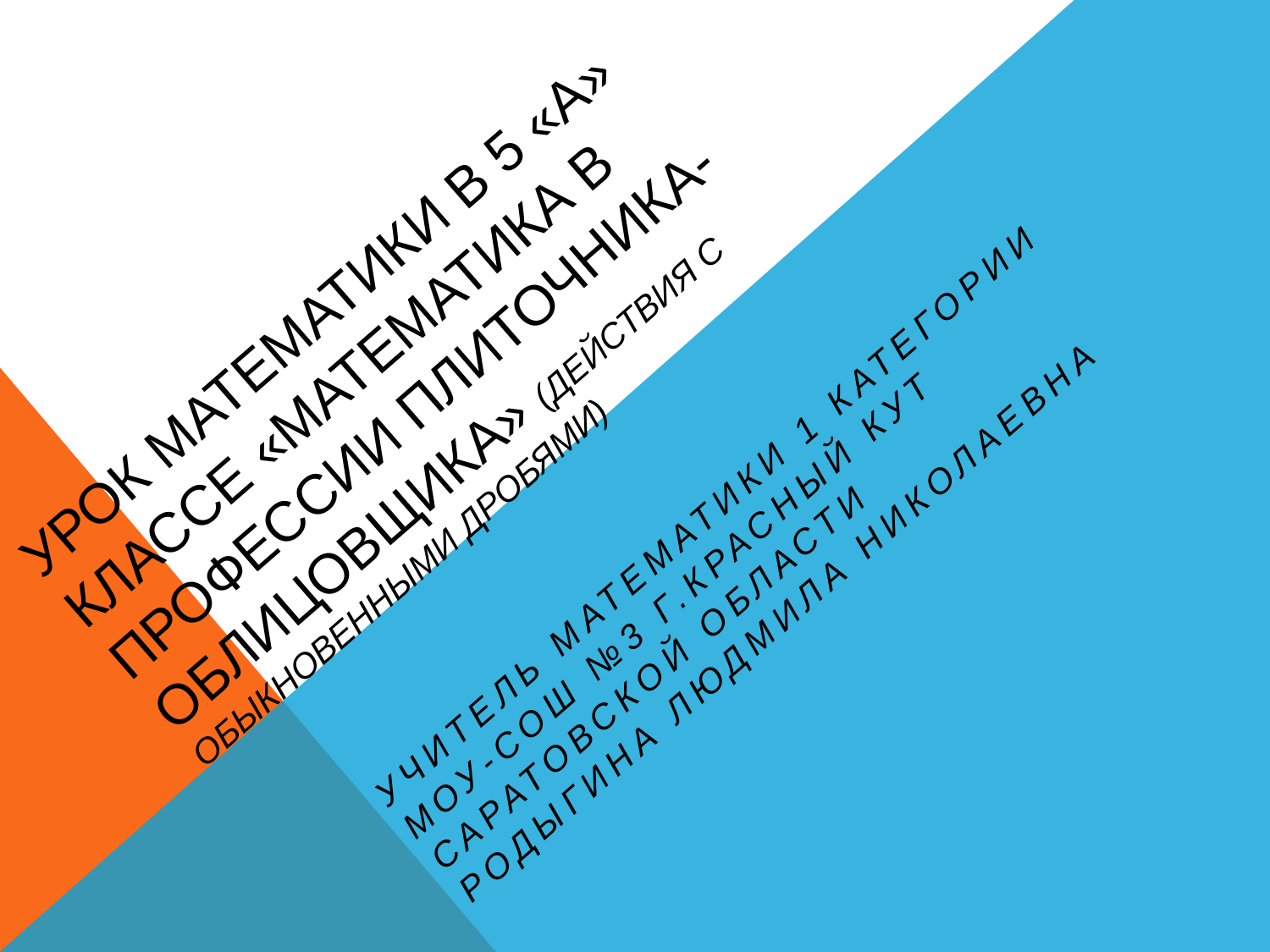

# Урок математики в 5 «А» классе «Математика в профессии плиточника-облицовщика» (действия с обыкновенными дробями)
Учитель математики 1 категории МОУ-сош №3 г.Красный Кут Саратовской области         родыгина людмила николаевна